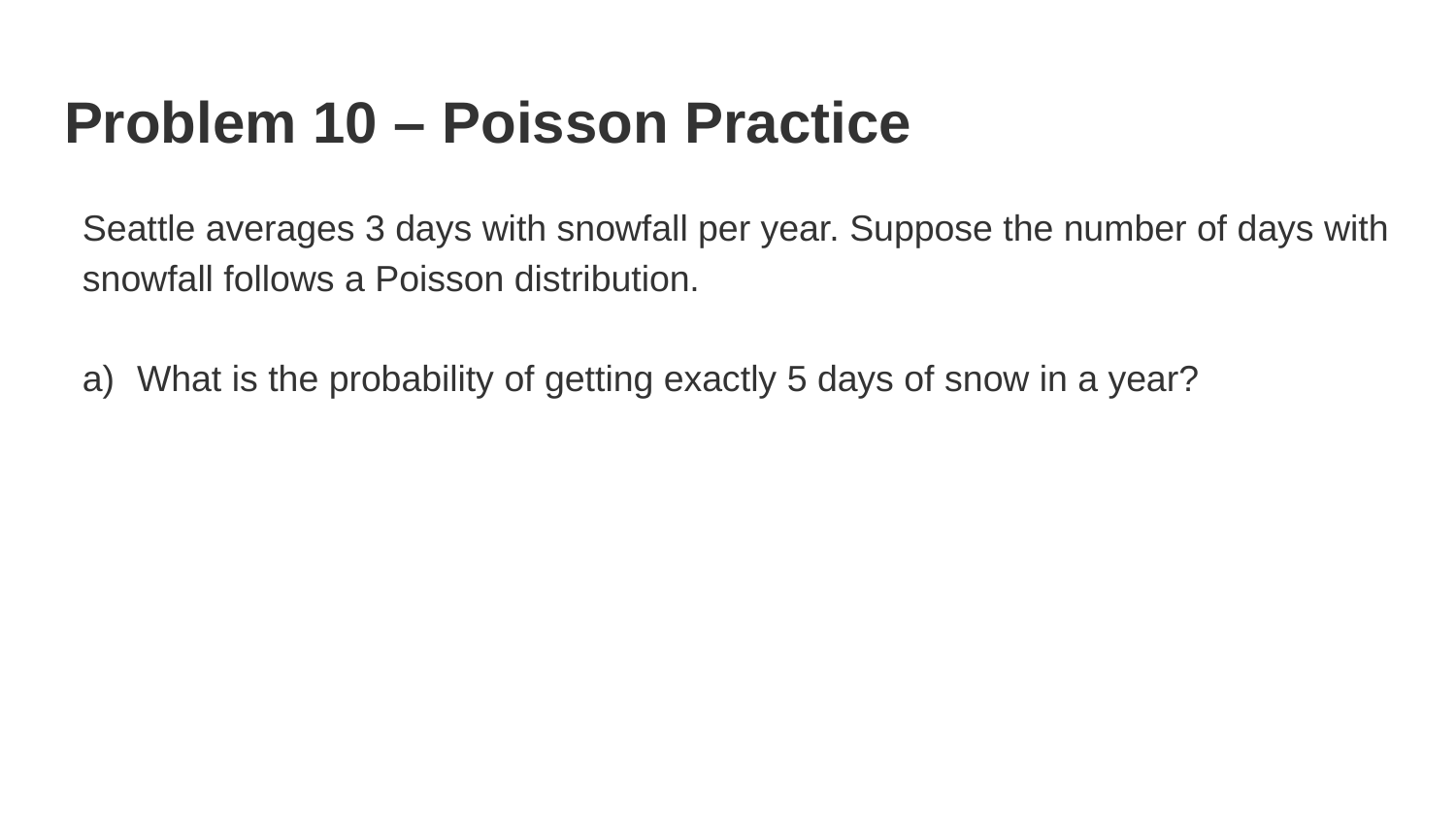

# Problem 10 – Poisson Practice
Seattle averages 3 days with snowfall per year. Suppose the number of days with snowfall follows a Poisson distribution.

What is the probability of getting exactly 5 days of snow in a year?